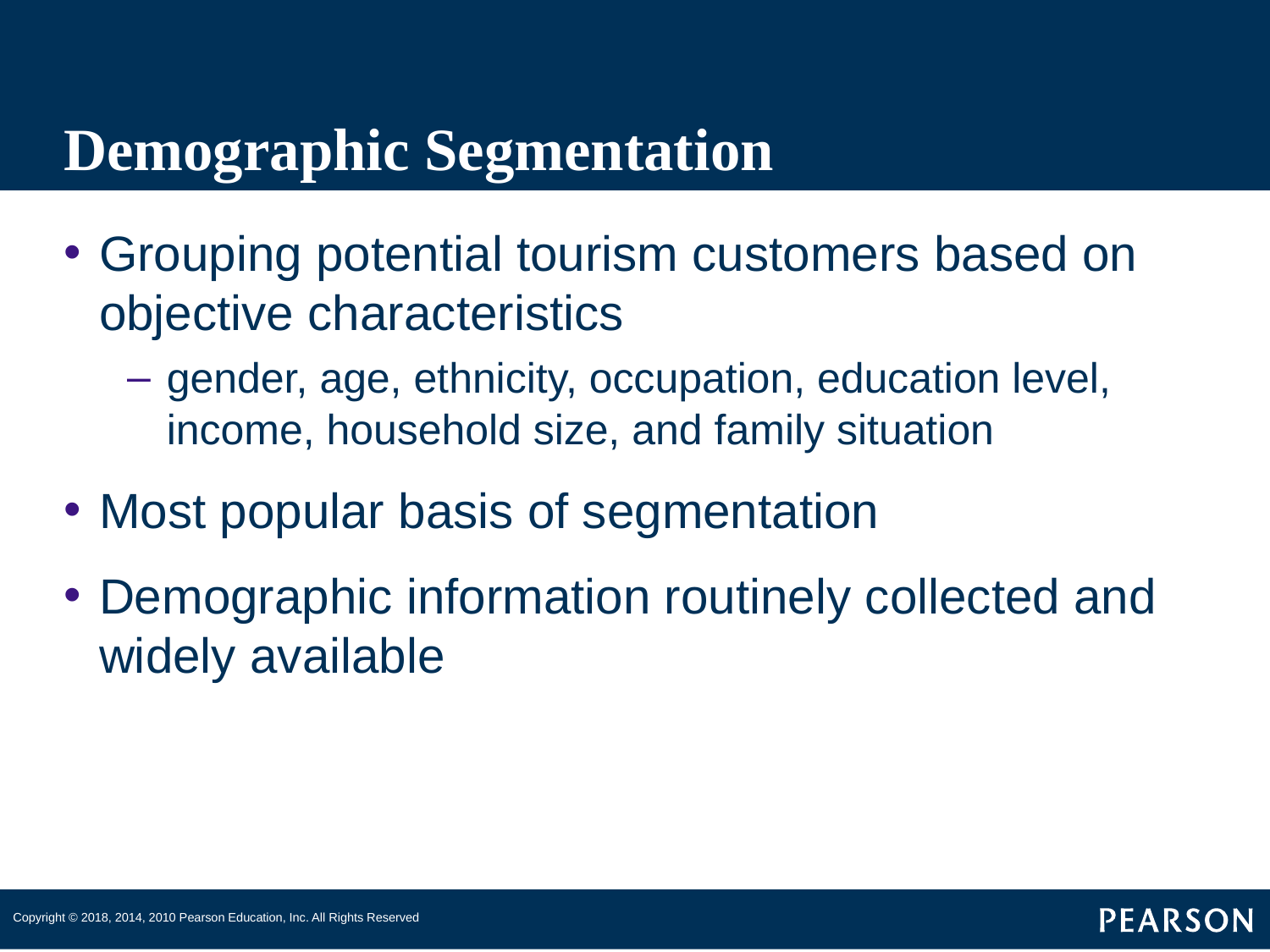

# Demographic Segmentation
Grouping potential tourism customers based on objective characteristics
gender, age, ethnicity, occupation, education level, income, household size, and family situation
Most popular basis of segmentation
Demographic information routinely collected and widely available